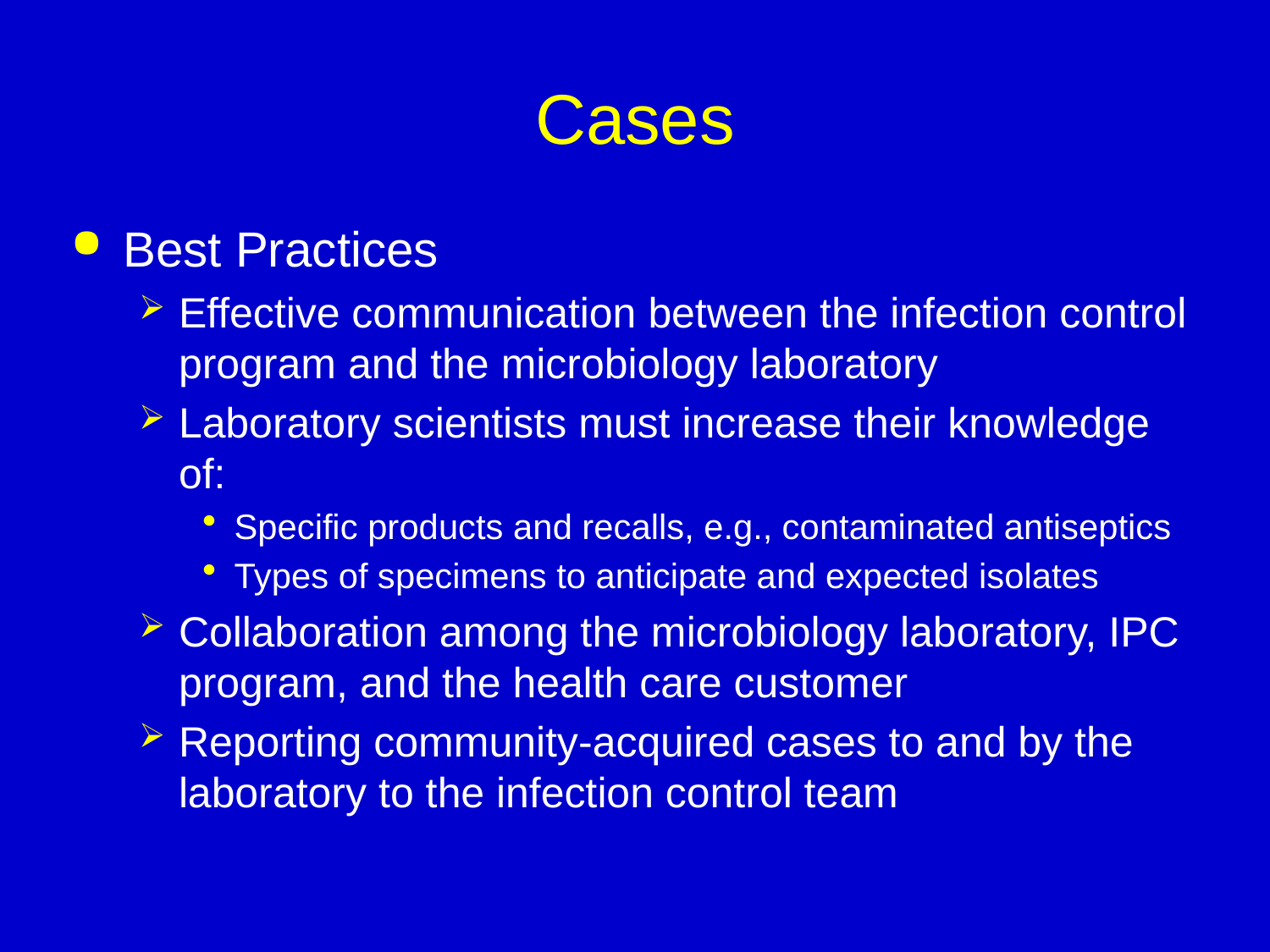

# Cases
Best Practices
Effective communication between the infection control program and the microbiology laboratory
Laboratory scientists must increase their knowledge of:
Specific products and recalls, e.g., contaminated antiseptics
Types of specimens to anticipate and expected isolates
Collaboration among the microbiology laboratory, IPC program, and the health care customer
Reporting community-acquired cases to and by the laboratory to the infection control team